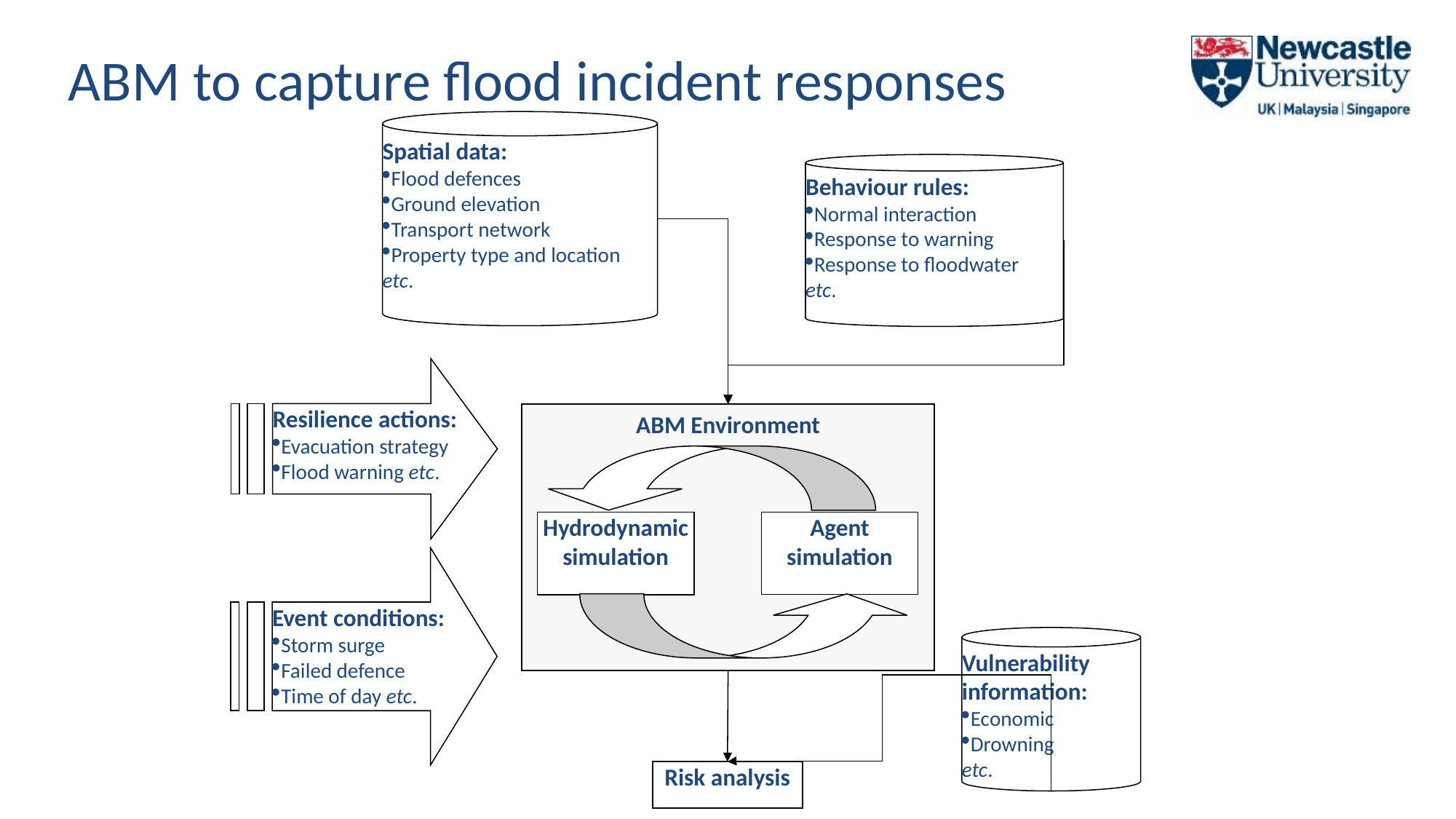

# ABM to capture flood incident responses
Spatial data:
Flood defences
Ground elevation
Transport network
Property type and location
etc.
Behaviour rules:
Normal interaction
Response to warning
Response to floodwater
etc.
Resilience actions:
Evacuation strategy
Flood warning etc.
ABM Environment

Agent simulation
Hydrodynamic simulation

Event conditions:
Storm surge
Failed defence
Time of day etc.
Vulnerability information:
Economic
Drowning
etc.
Risk analysis